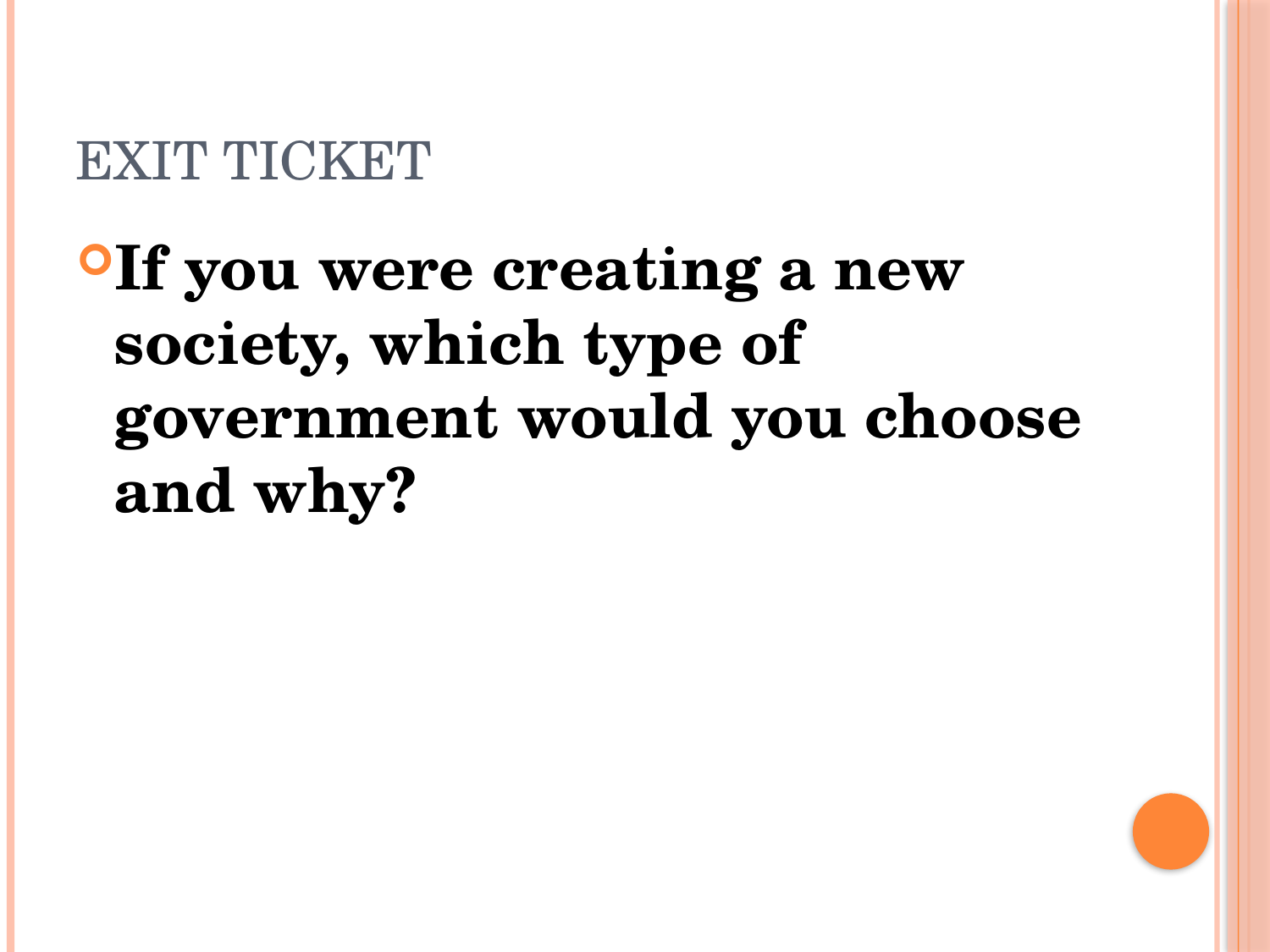

# Exit Ticket
If you were creating a new society, which type of government would you choose and why?